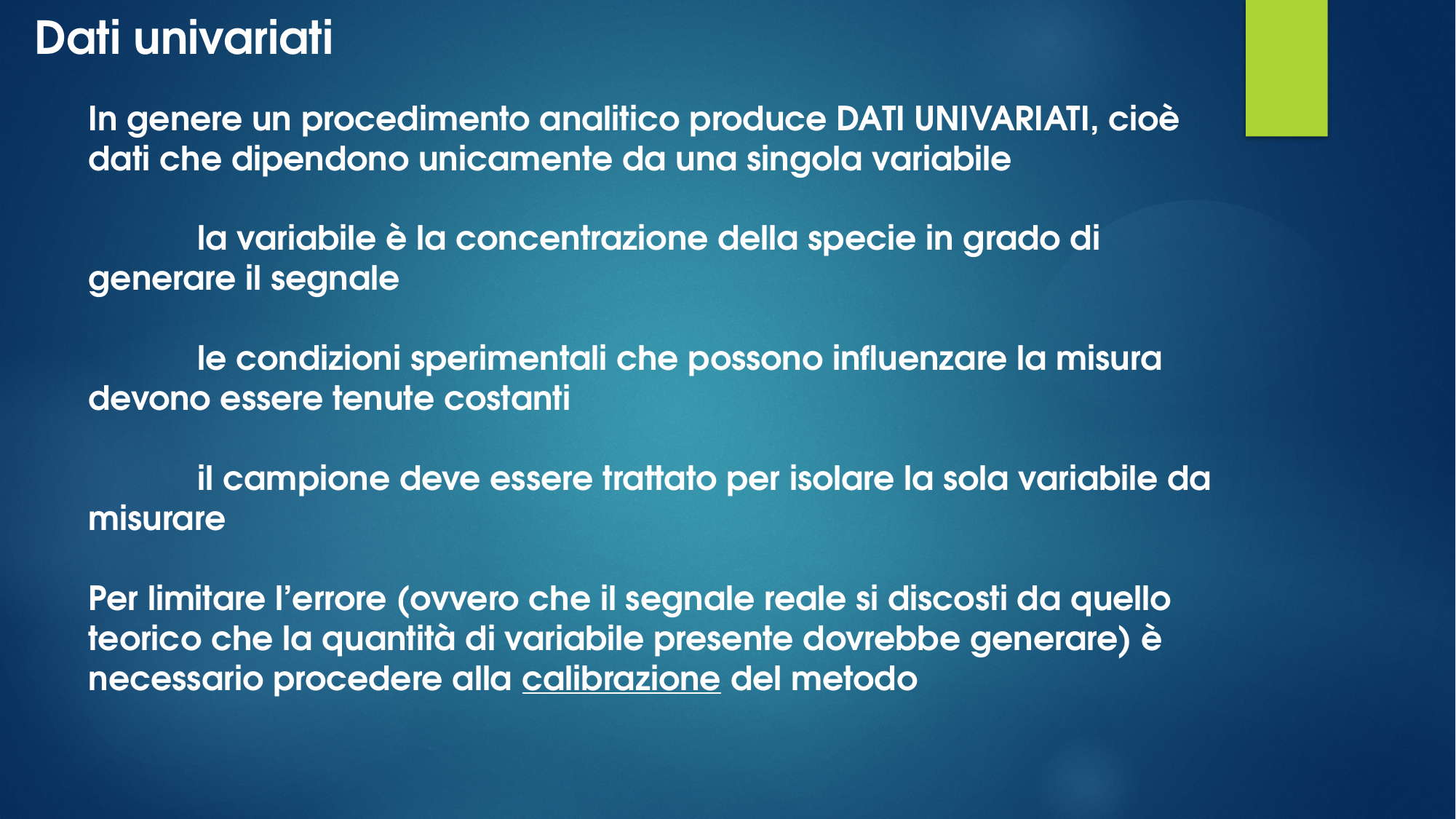

Dati univariati
In genere un procedimento analitico produce DATI UNIVARIATI, cioè dati che dipendono unicamente da una singola variabile

	la variabile è la concentrazione della specie in grado di generare il segnale

	le condizioni sperimentali che possono influenzare la misura devono essere tenute costanti

	il campione deve essere trattato per isolare la sola variabile da misurare

Per limitare l’errore (ovvero che il segnale reale si discosti da quello teorico che la quantità di variabile presente dovrebbe generare) è necessario procedere alla calibrazione del metodo